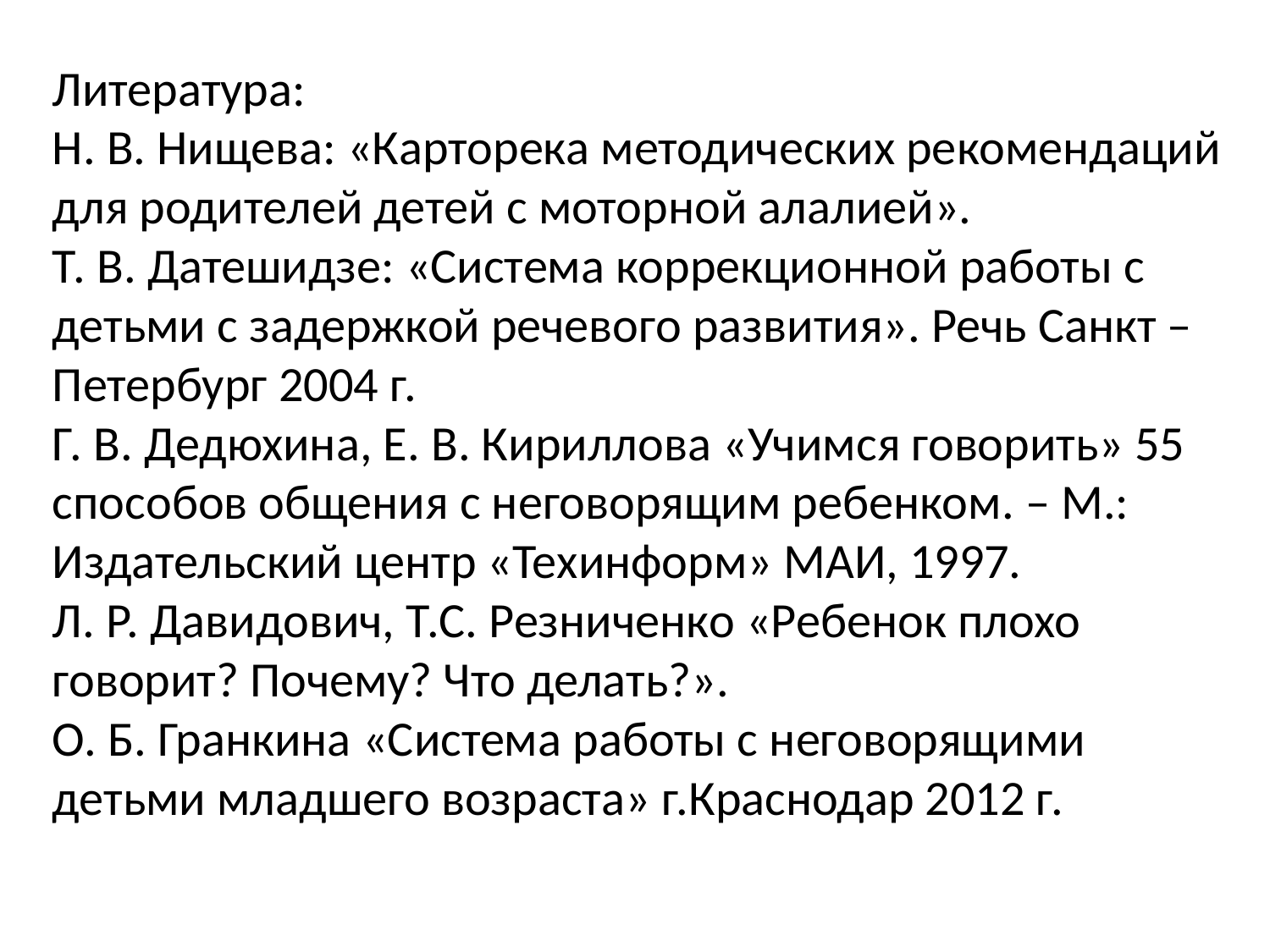

# Литература: Н. В. Нищева: «Карторека методических рекомендаций для родителей детей с моторной алалией». Т. В. Датешидзе: «Система коррекционной работы с детьми с задержкой речевого развития». Речь Санкт – Петербург 2004 г. Г. В. Дедюхина, Е. В. Кириллова «Учимся говорить» 55 способов общения с неговорящим ребенком. – М.: Издательский центр «Техинформ» МАИ, 1997. Л. Р. Давидович, Т.С. Резниченко «Ребенок плохо говорит? Почему? Что делать?». О. Б. Гранкина «Система работы с неговорящими детьми младшего возраста» г.Краснодар 2012 г.